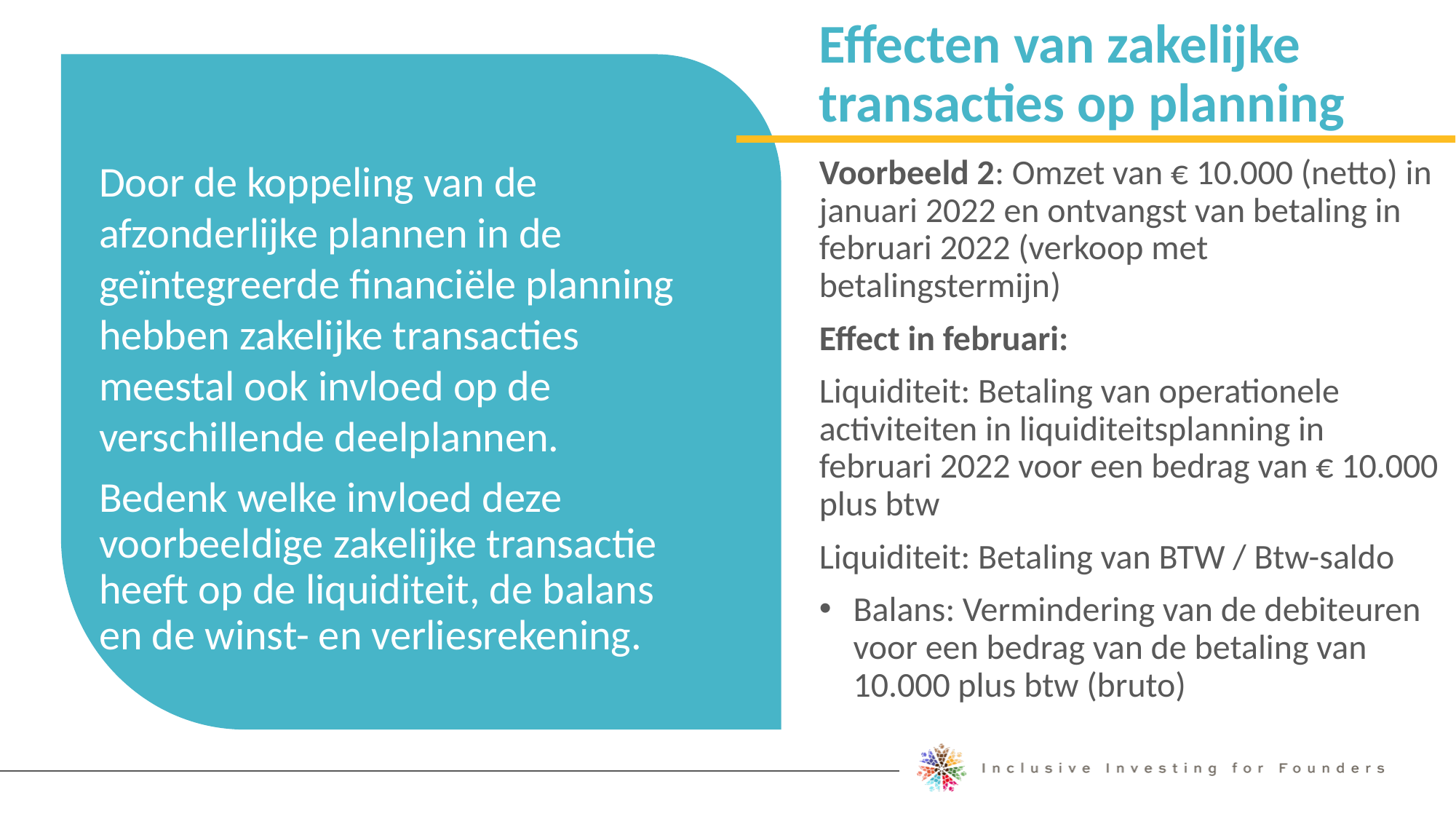

Effecten van zakelijke transacties op planning
Door de koppeling van de afzonderlijke plannen in de geïntegreerde financiële planning hebben zakelijke transacties meestal ook invloed op de verschillende deelplannen.
Bedenk welke invloed deze voorbeeldige zakelijke transactie heeft op de liquiditeit, de balans en de winst- en verliesrekening.
Voorbeeld 2: Omzet van € 10.000 (netto) in januari 2022 en ontvangst van betaling in februari 2022 (verkoop met betalingstermijn)
Effect in februari:
Liquiditeit: Betaling van operationele activiteiten in liquiditeitsplanning in februari 2022 voor een bedrag van € 10.000 plus btw
Liquiditeit: Betaling van BTW / Btw-saldo
Balans: Vermindering van de debiteuren voor een bedrag van de betaling van 10.000 plus btw (bruto)